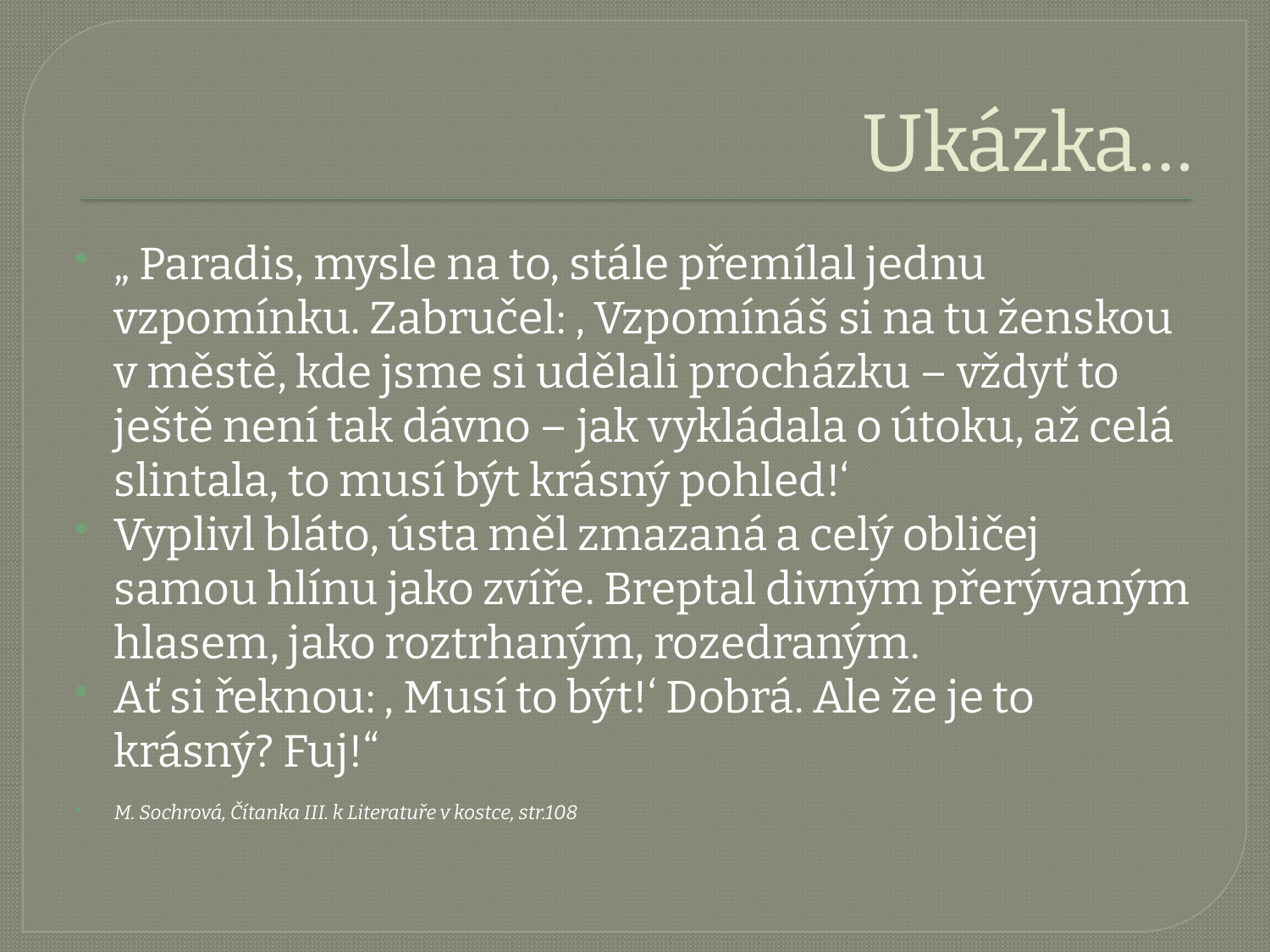

# Ukázka…
„ Paradis, mysle na to, stále přemílal jednu vzpomínku. Zabručel: , Vzpomínáš si na tu ženskou v městě, kde jsme si udělali procházku – vždyť to ještě není tak dávno – jak vykládala o útoku, až celá slintala, to musí být krásný pohled!‘
Vyplivl bláto, ústa měl zmazaná a celý obličej samou hlínu jako zvíře. Breptal divným přerývaným hlasem, jako roztrhaným, rozedraným.
Ať si řeknou: , Musí to být!‘ Dobrá. Ale že je to krásný? Fuj!“

M. Sochrová, Čítanka III. k Literatuře v kostce, str.108